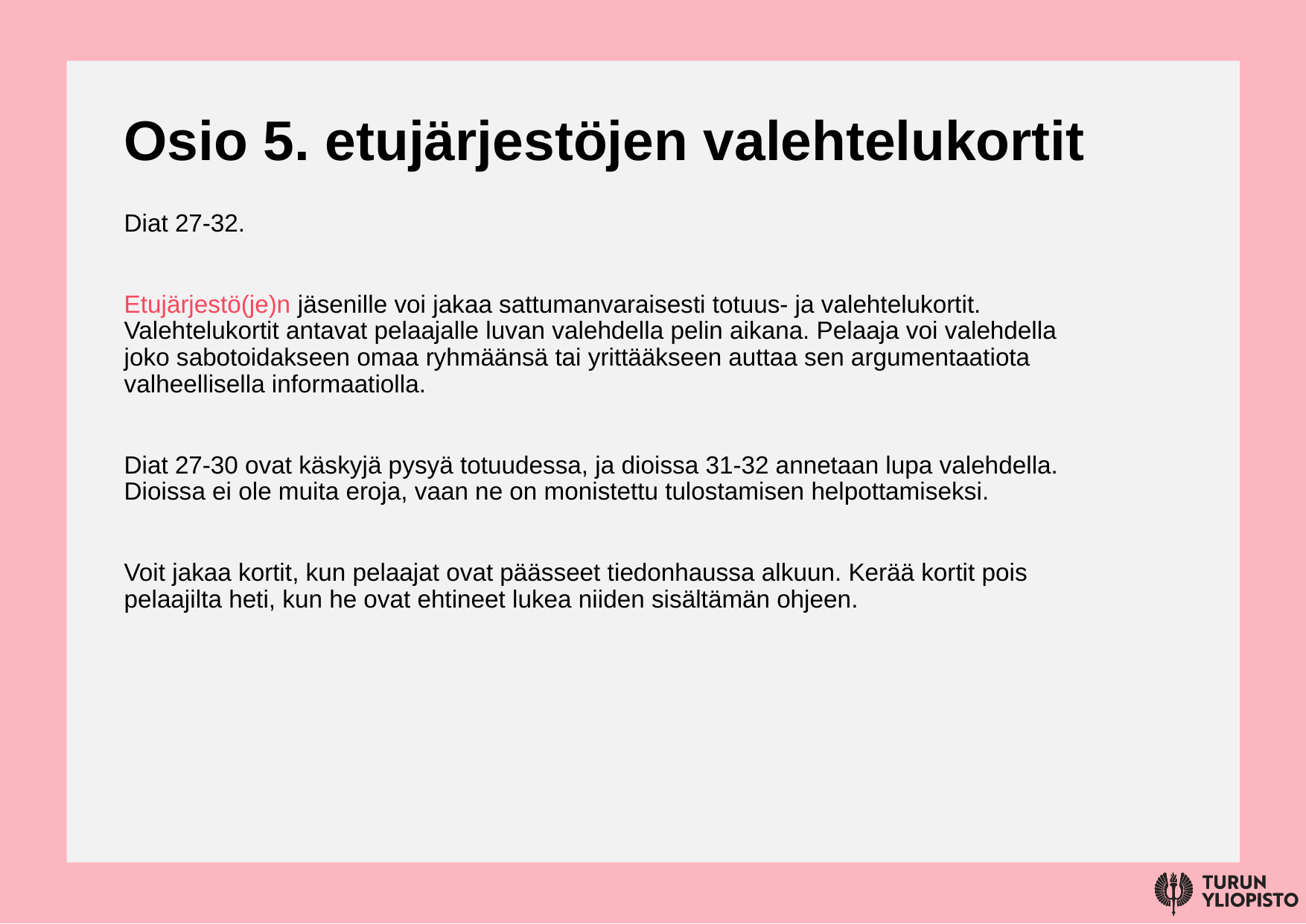

# Osio 5. etujärjestöjen valehtelukortit
Diat 27-32.

Etujärjestö(je)n jäsenille voi jakaa sattumanvaraisesti totuus- ja valehtelukortit. Valehtelukortit antavat pelaajalle luvan valehdella pelin aikana. Pelaaja voi valehdella joko sabotoidakseen omaa ryhmäänsä tai yrittääkseen auttaa sen argumentaatiota valheellisella informaatiolla.

Diat 27-30 ovat käskyjä pysyä totuudessa, ja dioissa 31-32 annetaan lupa valehdella. Dioissa ei ole muita eroja, vaan ne on monistettu tulostamisen helpottamiseksi.

Voit jakaa kortit, kun pelaajat ovat päässeet tiedonhaussa alkuun. Kerää kortit pois pelaajilta heti, kun he ovat ehtineet lukea niiden sisältämän ohjeen.